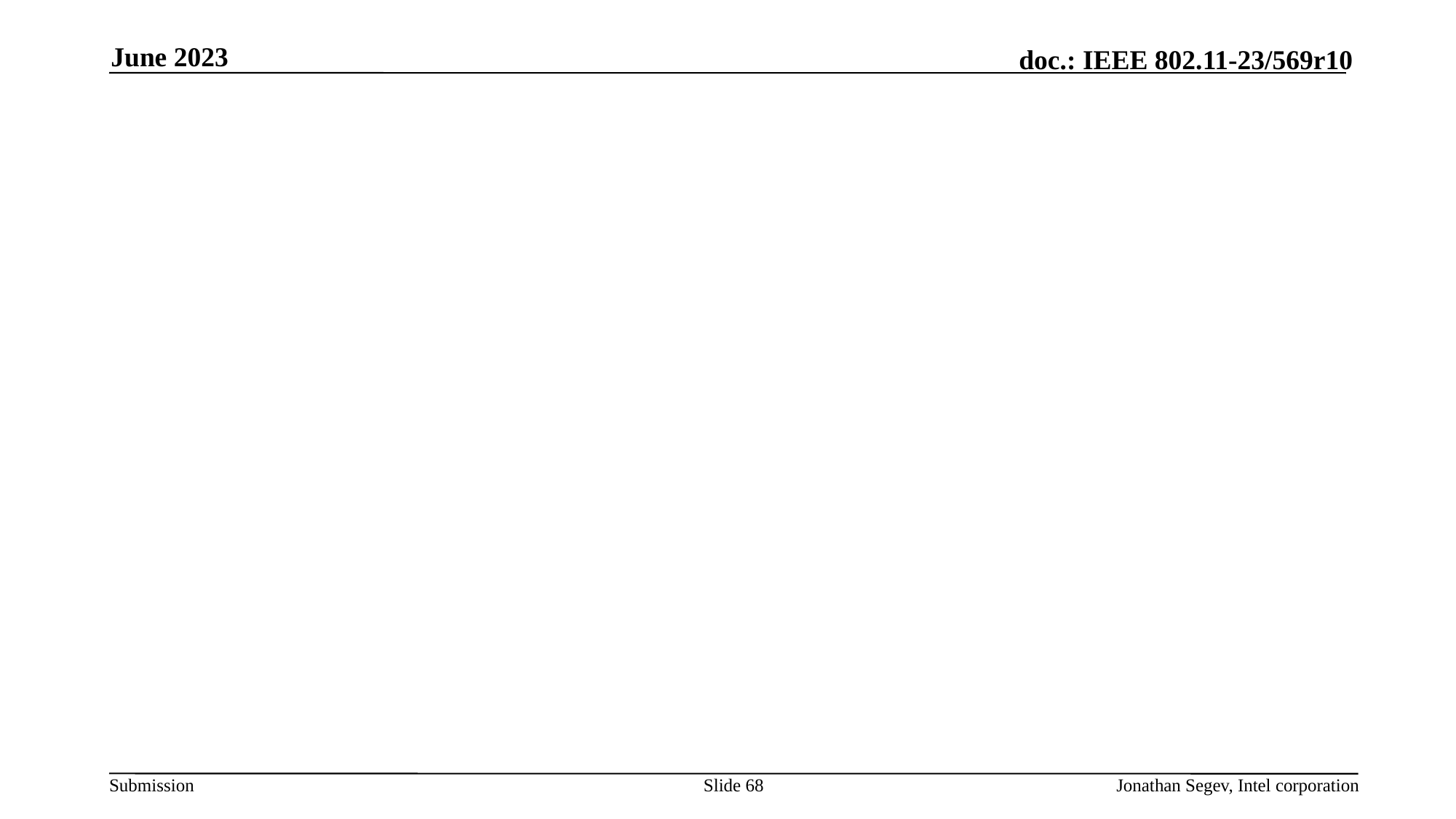

June 2023
#

Slide 68
Jonathan Segev, Intel corporation